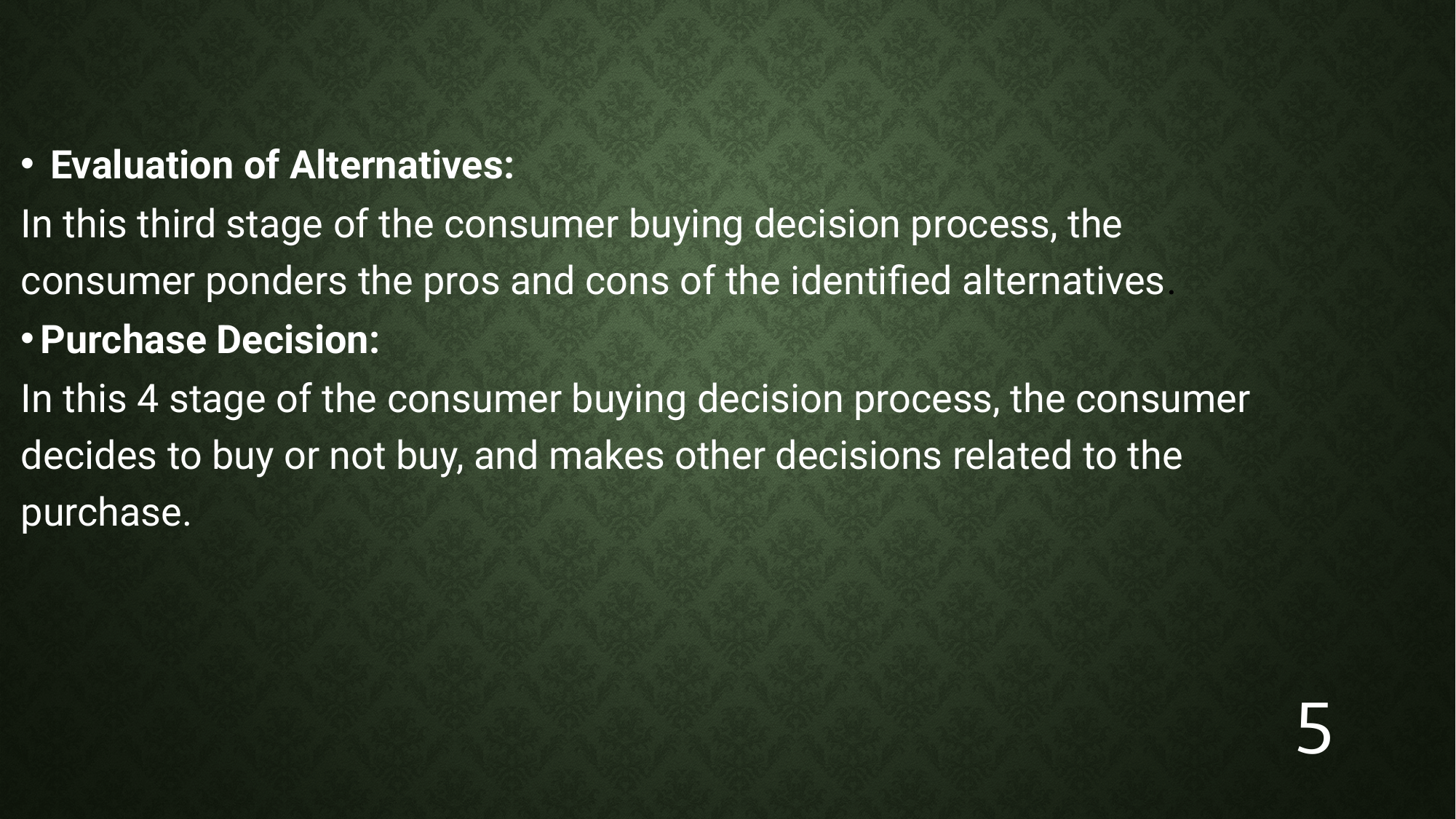

#
 Evaluation of Alternatives:
In this third stage of the consumer buying decision process, the consumer ponders the pros and cons of the identified alternatives.
Purchase Decision:
In this 4 stage of the consumer buying decision process, the consumer decides to buy or not buy, and makes other decisions related to the purchase.

5